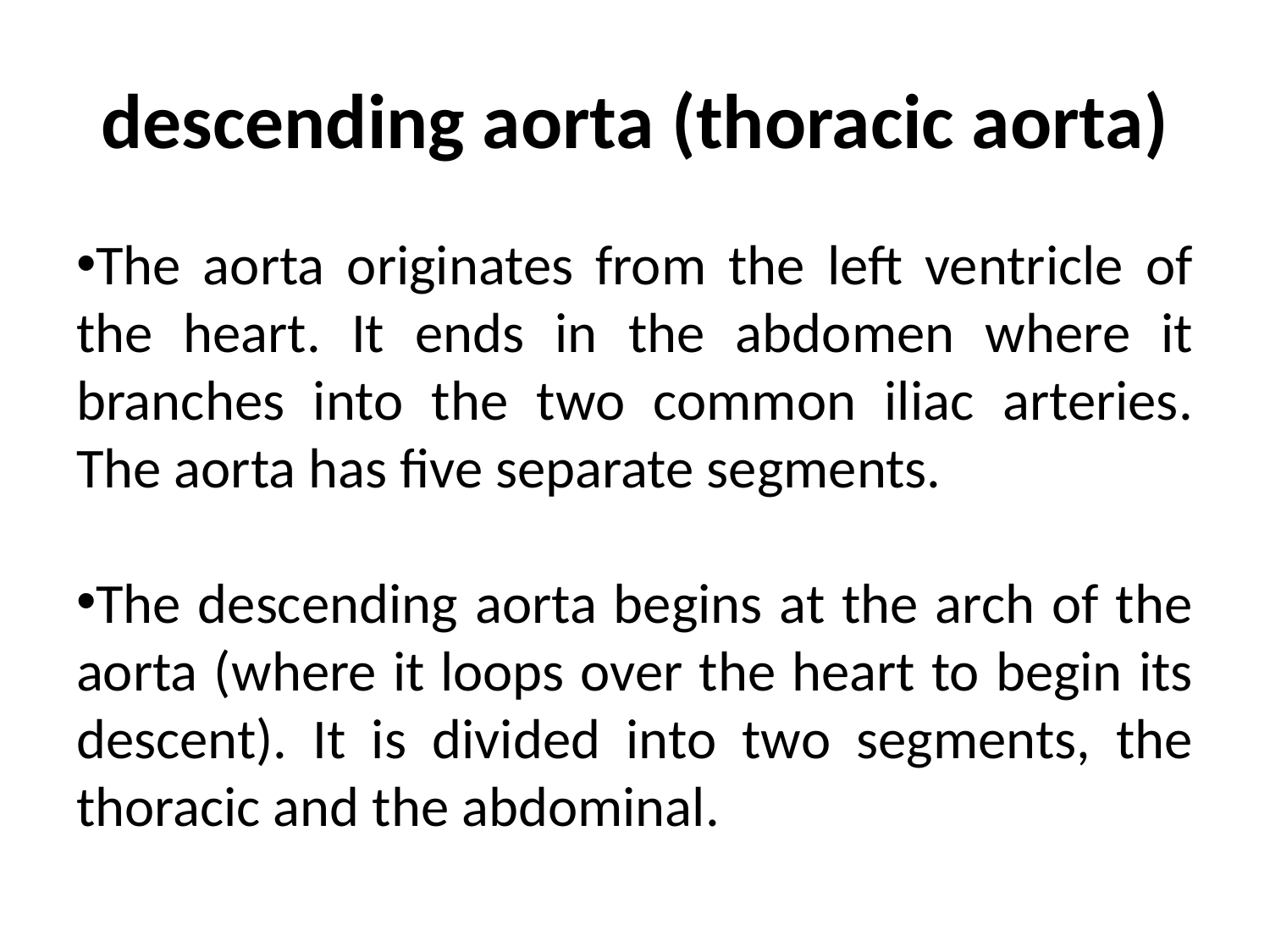

# descending aorta (thoracic aorta)
The aorta originates from the left ventricle of the heart. It ends in the abdomen where it branches into the two common iliac arteries. The aorta has five separate segments.

The descending aorta begins at the arch of the aorta (where it loops over the heart to begin its descent). It is divided into two segments, the thoracic and the abdominal.